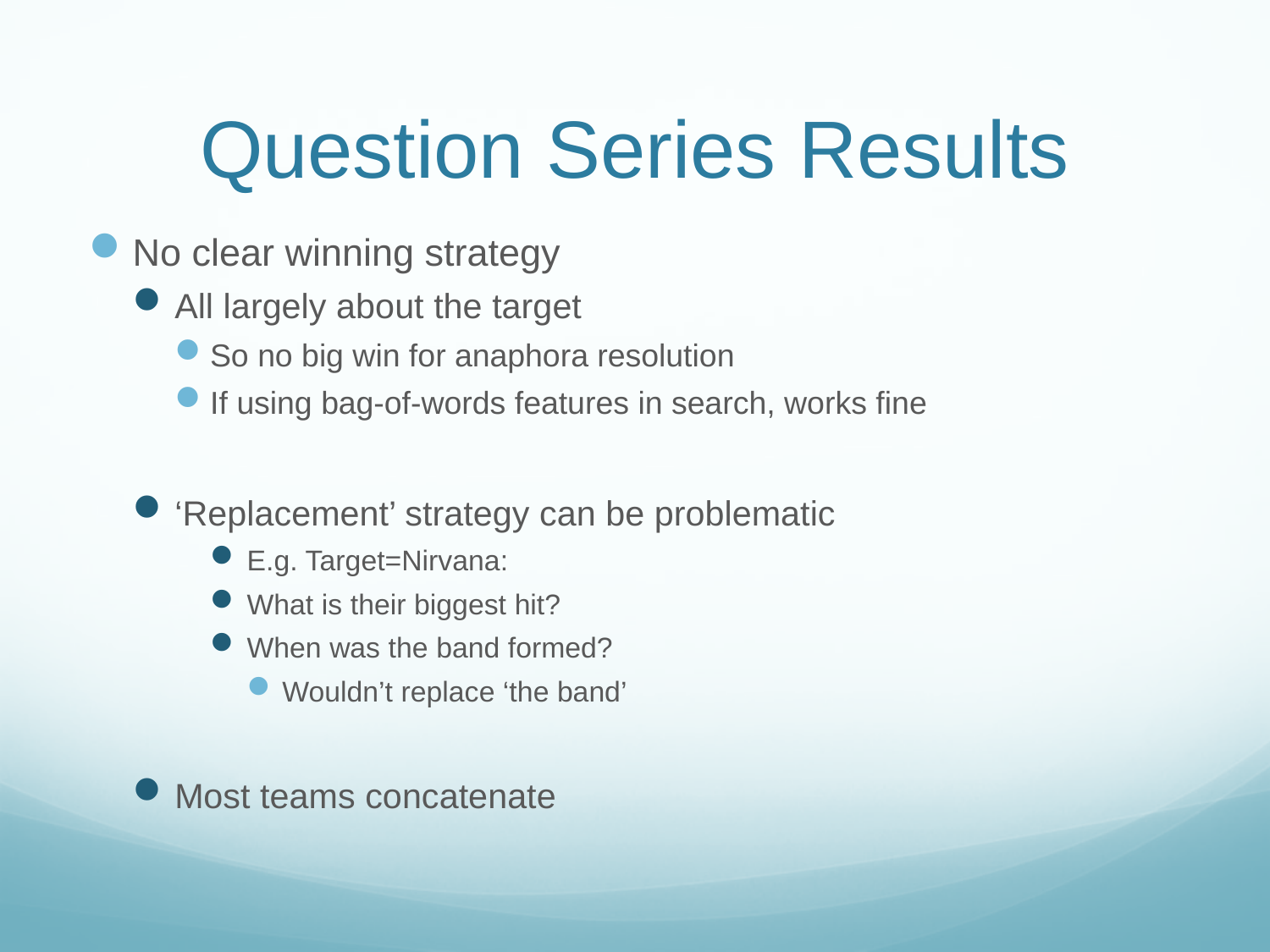

# Question Series Results
No clear winning strategy
All largely about the target
So no big win for anaphora resolution
If using bag-of-words features in search, works fine

‘Replacement’ strategy can be problematic
E.g. Target=Nirvana:
What is their biggest hit?
When was the band formed?
Wouldn’t replace ‘the band’

Most teams concatenate